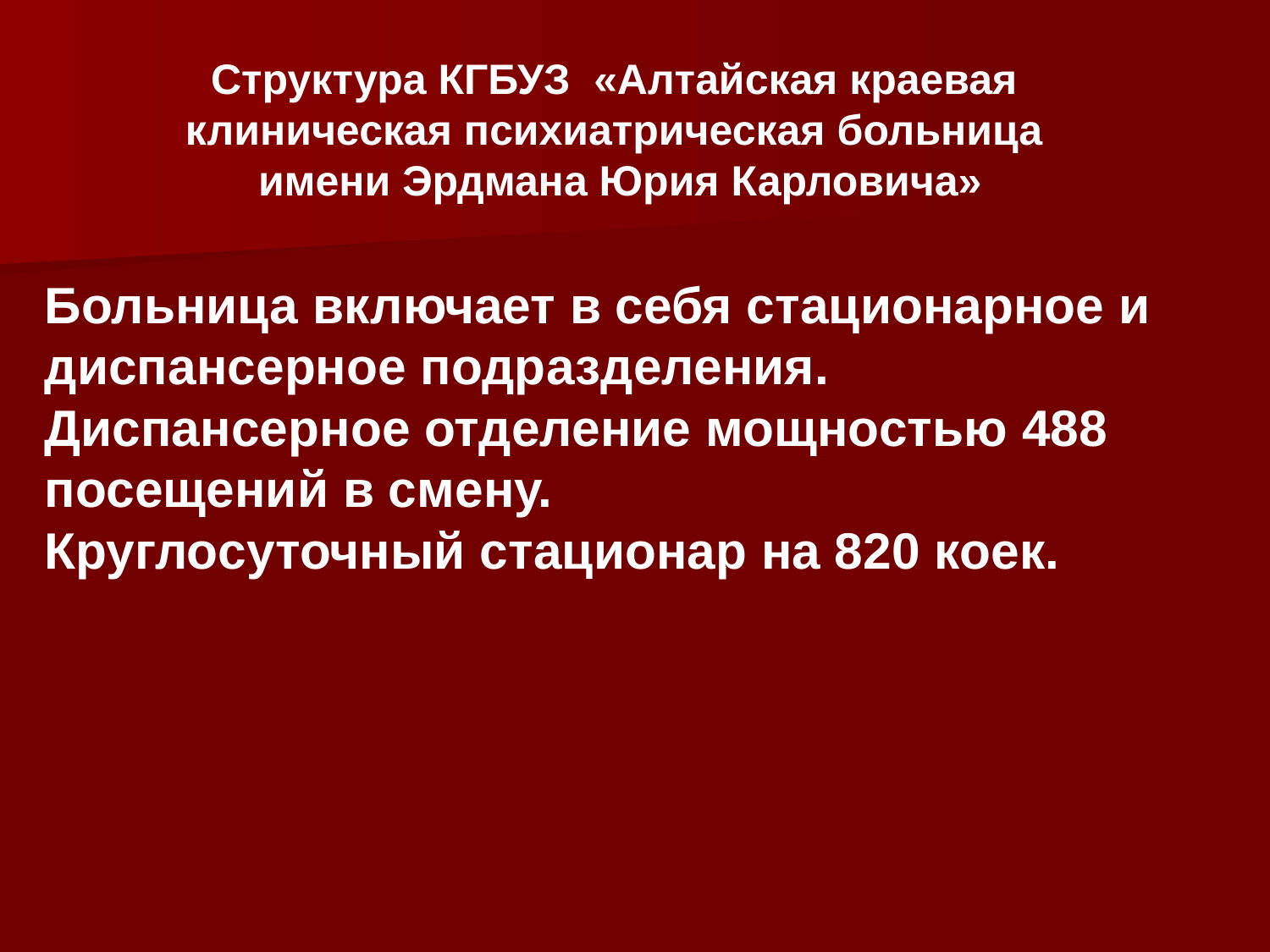

Структура КГБУЗ  «Алтайская краевая
клиническая психиатрическая больница
имени Эрдмана Юрия Карловича»
Больница включает в себя стационарное и диспансерное подразделения.
Диспансерное отделение мощностью 488 посещений в смену.
Круглосуточный стационар на 820 коек.